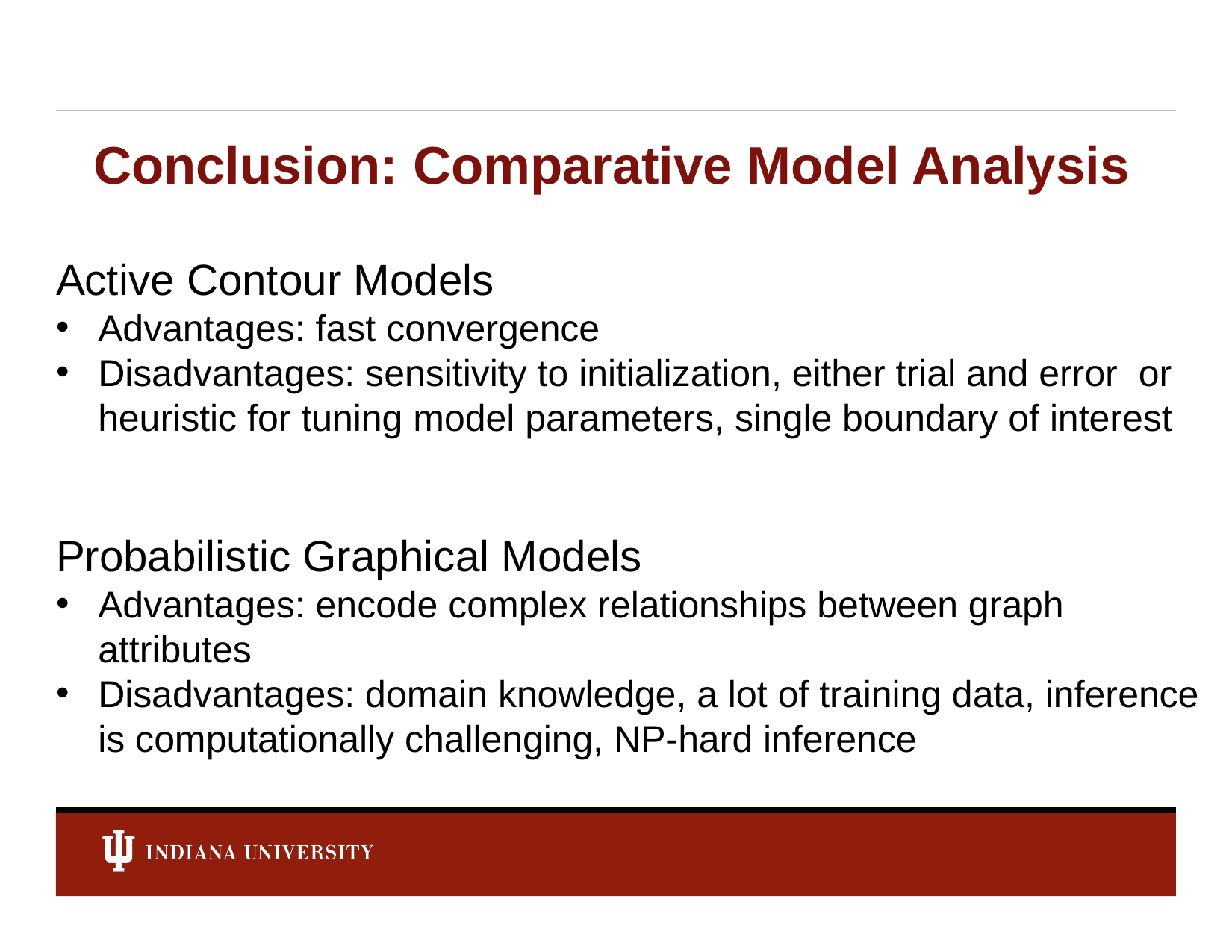

# Conclusion: Comparative Model Analysis
Active Contour Models
Advantages: fast convergence
Disadvantages: sensitivity to initialization, either trial and error  or heuristic for tuning model parameters, single boundary of interest

Probabilistic Graphical Models
Advantages: encode complex relationships between graph attributes
Disadvantages: domain knowledge, a lot of training data, inference is computationally challenging, NP-hard inference